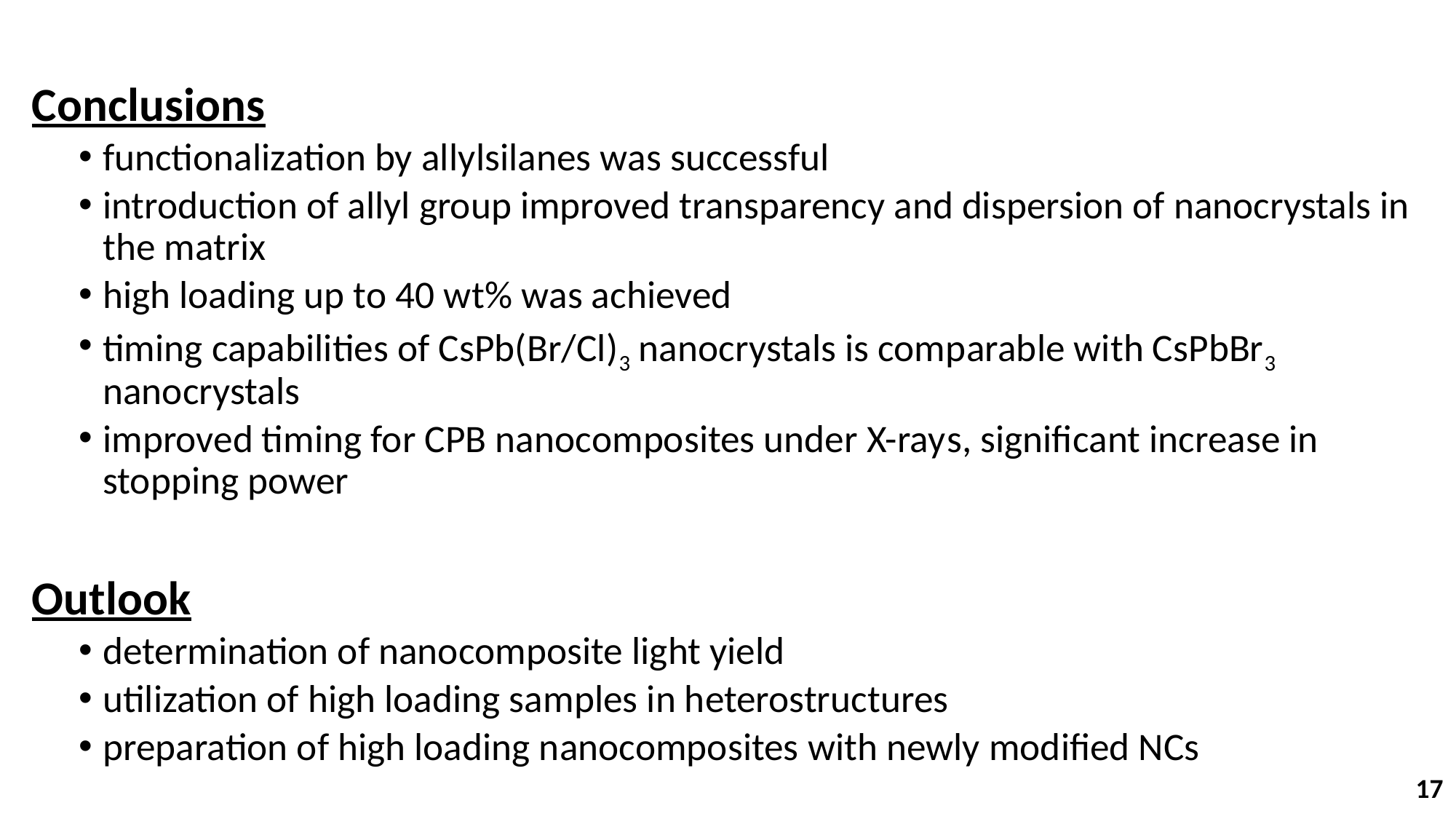

Conclusions
functionalization by allylsilanes was successful
introduction of allyl group improved transparency and dispersion of nanocrystals in the matrix
high loading up to 40 wt% was achieved
timing capabilities of CsPb(Br/Cl)3 nanocrystals is comparable with CsPbBr3 nanocrystals
improved timing for CPB nanocomposites under X-rays, significant increase in stopping power

Outlook
determination of nanocomposite light yield
utilization of high loading samples in heterostructures
preparation of high loading nanocomposites with newly modified NCs
17